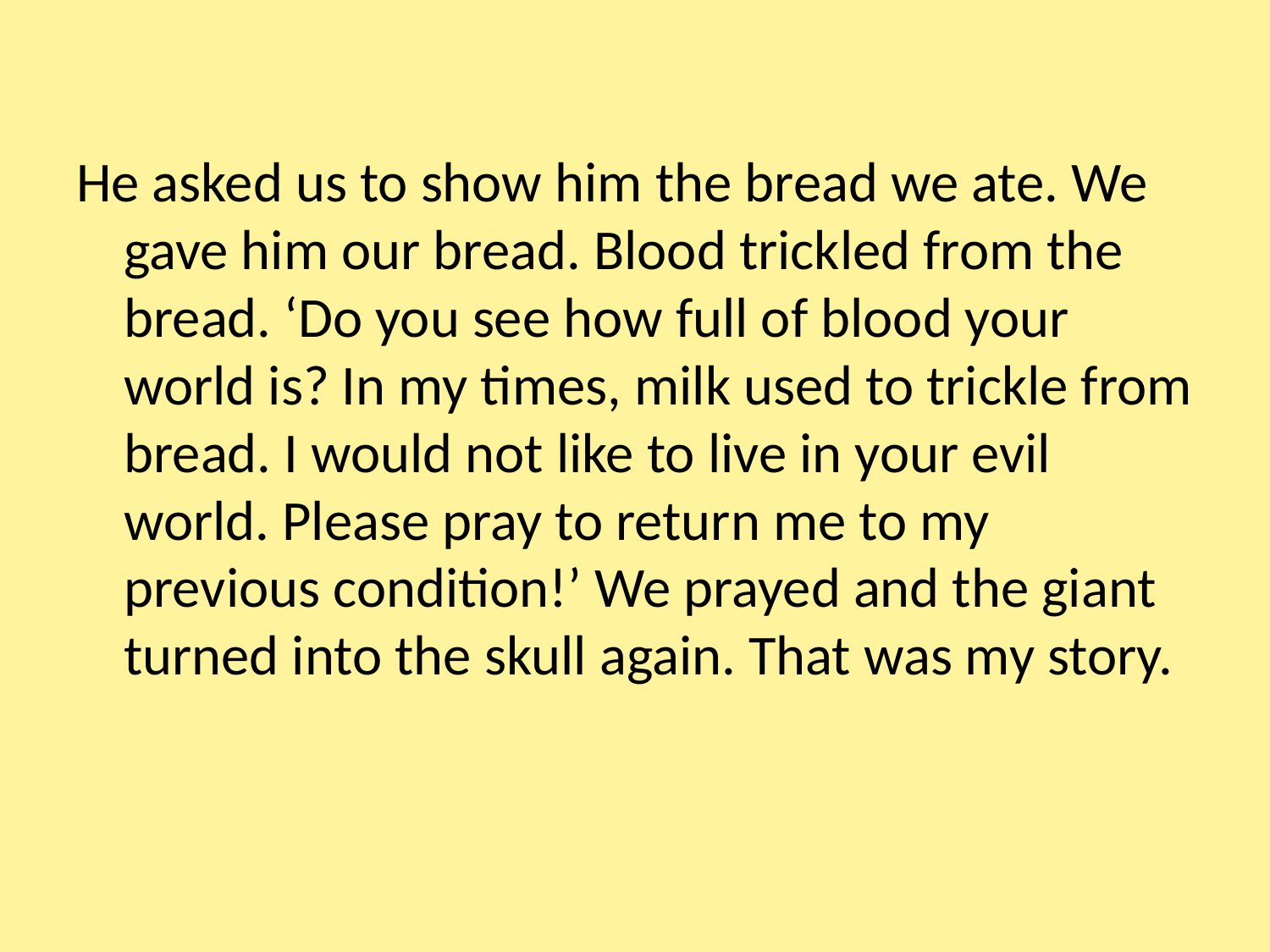

#
He asked us to show him the bread we ate. We gave him our bread. Blood trickled from the bread. ‘Do you see how full of blood your world is? In my times, milk used to trickle from bread. I would not like to live in your evil world. Please pray to return me to my previous condition!’ We prayed and the giant turned into the skull again. That was my story.